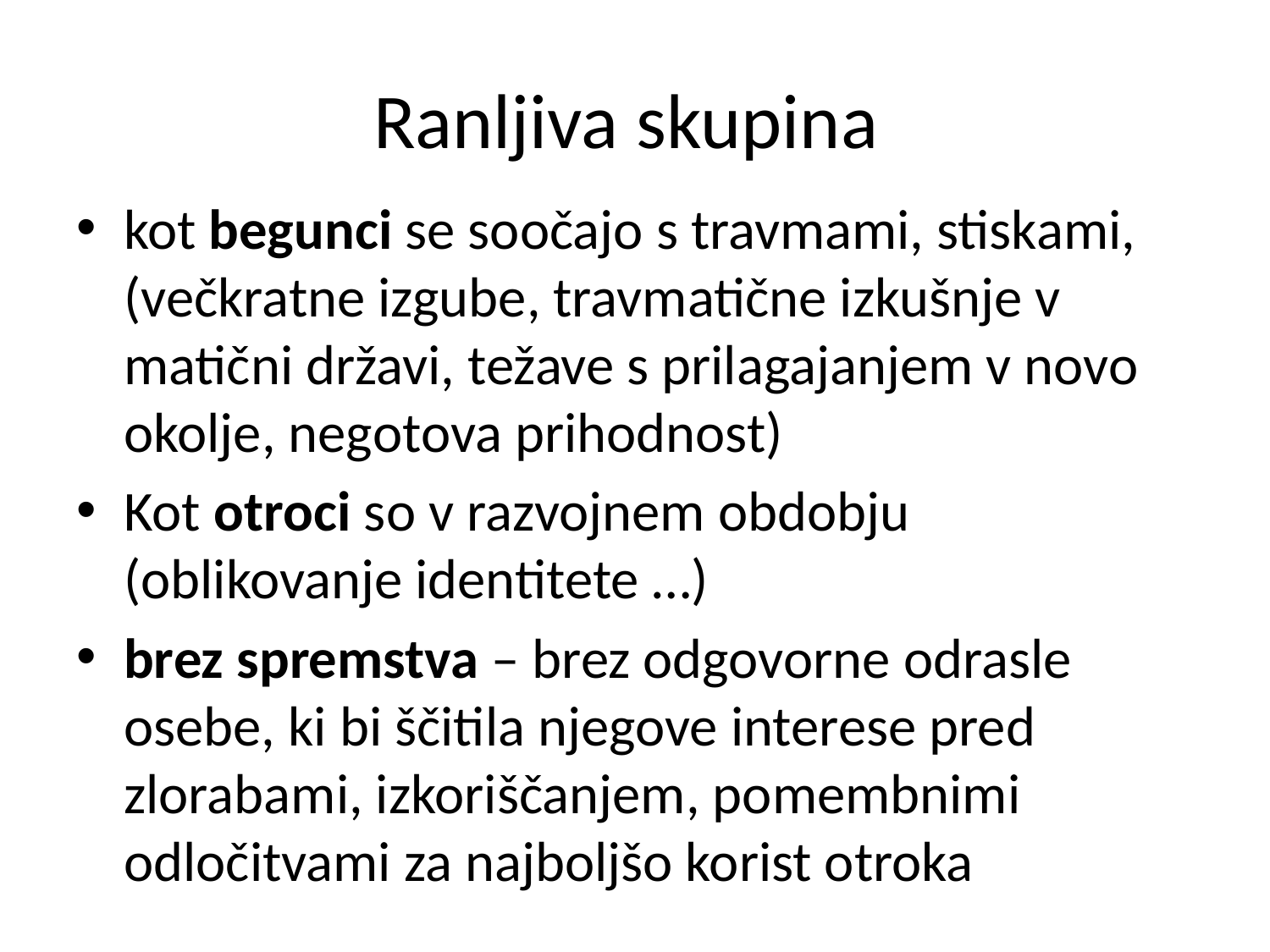

# Ranljiva skupina
kot begunci se soočajo s travmami, stiskami, (večkratne izgube, travmatične izkušnje v matični državi, težave s prilagajanjem v novo okolje, negotova prihodnost)
Kot otroci so v razvojnem obdobju (oblikovanje identitete …)
brez spremstva – brez odgovorne odrasle osebe, ki bi ščitila njegove interese pred zlorabami, izkoriščanjem, pomembnimi odločitvami za najboljšo korist otroka